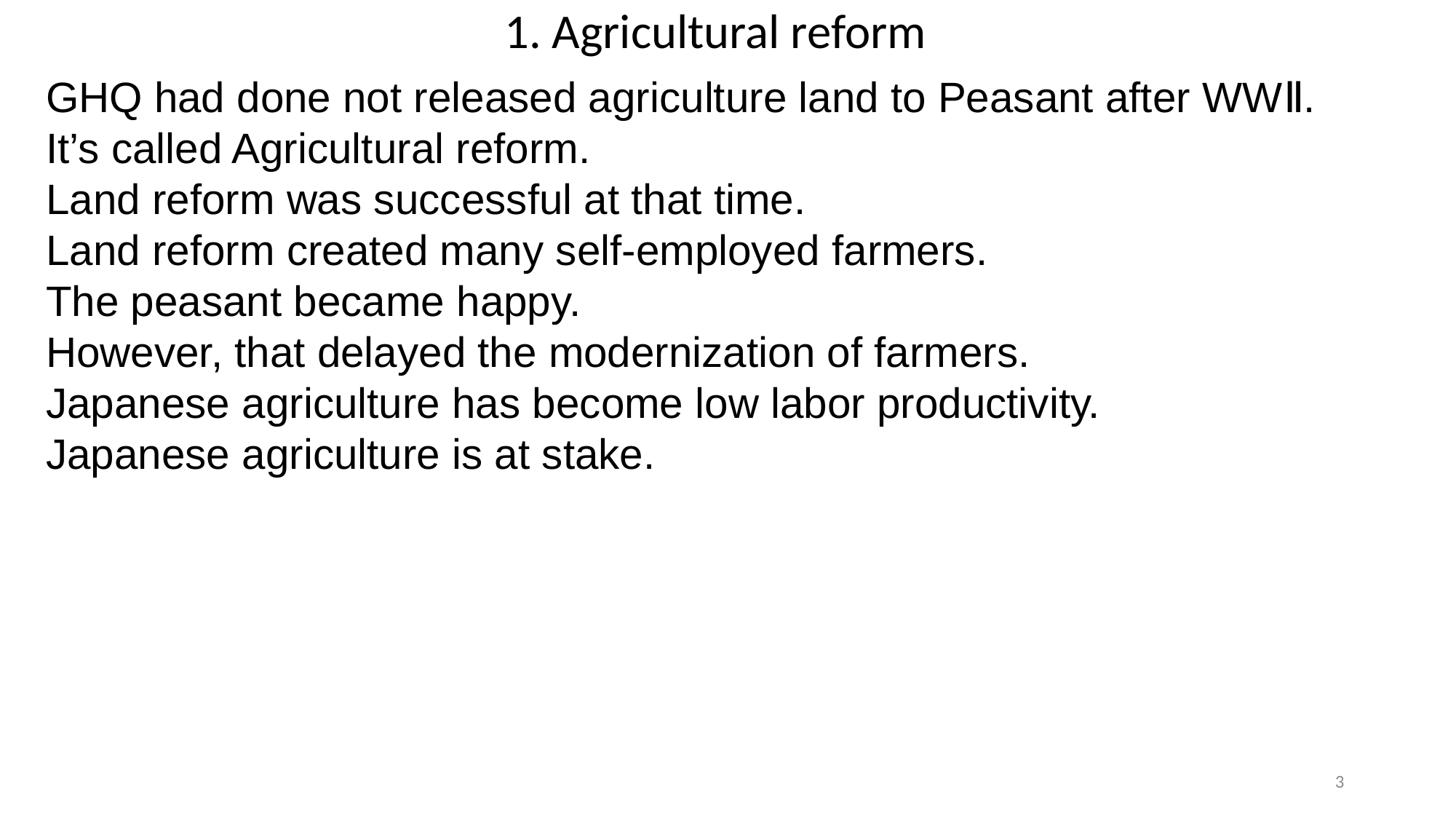

# 1. Agricultural reform
GHQ had done not released agriculture land to Peasant after WWⅡ.
It’s called Agricultural reform.
Land reform was successful at that time.
Land reform created many self-employed farmers.
The peasant became happy.
However, that delayed the modernization of farmers.
Japanese agriculture has become low labor productivity.
Japanese agriculture is at stake.
3